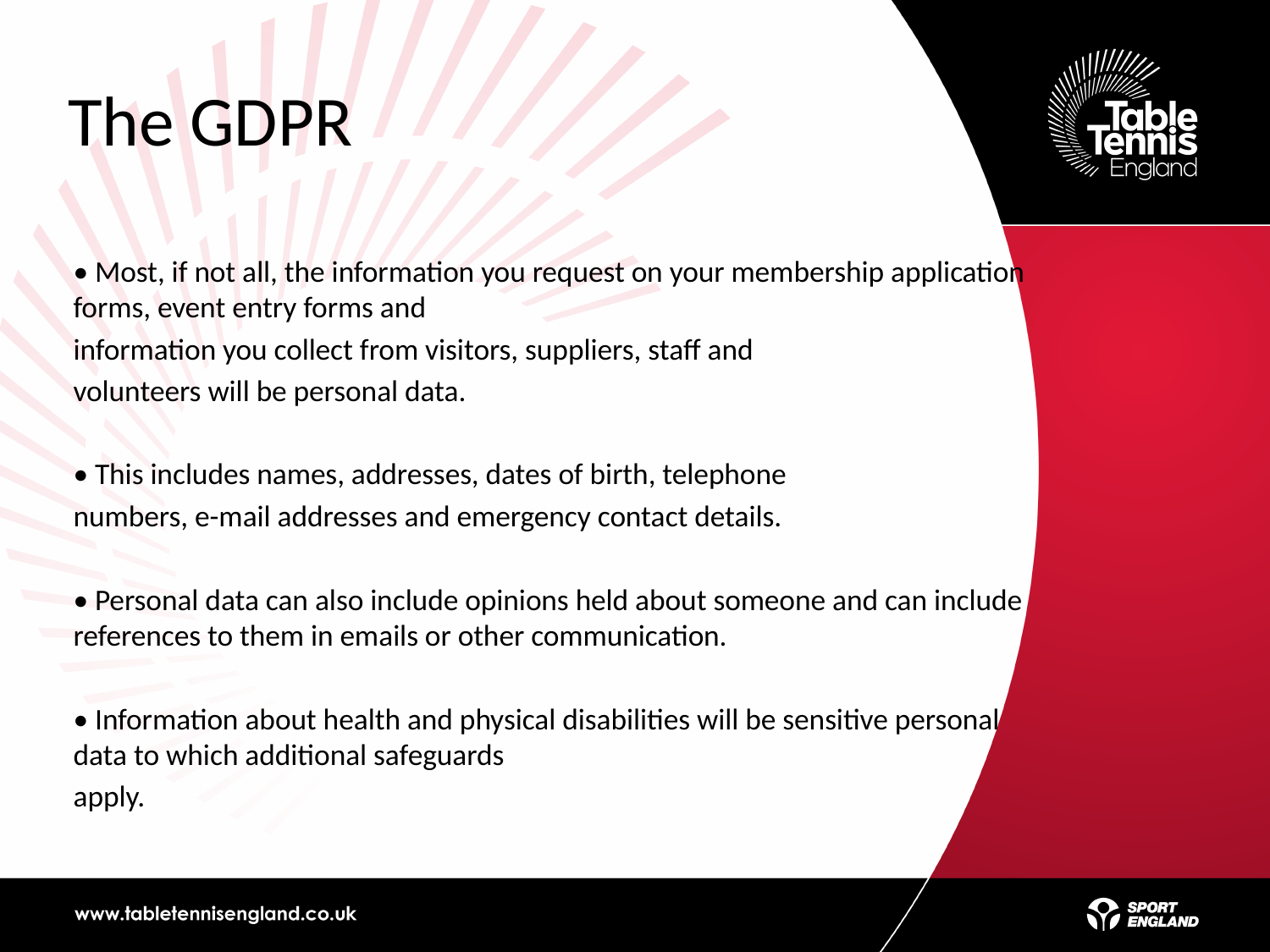

# The GDPR
• Most, if not all, the information you request on your membership application forms, event entry forms and
information you collect from visitors, suppliers, staff and
volunteers will be personal data.

• This includes names, addresses, dates of birth, telephone
numbers, e-mail addresses and emergency contact details.

• Personal data can also include opinions held about someone and can include references to them in emails or other communication.

• Information about health and physical disabilities will be sensitive personal data to which additional safeguards
apply.